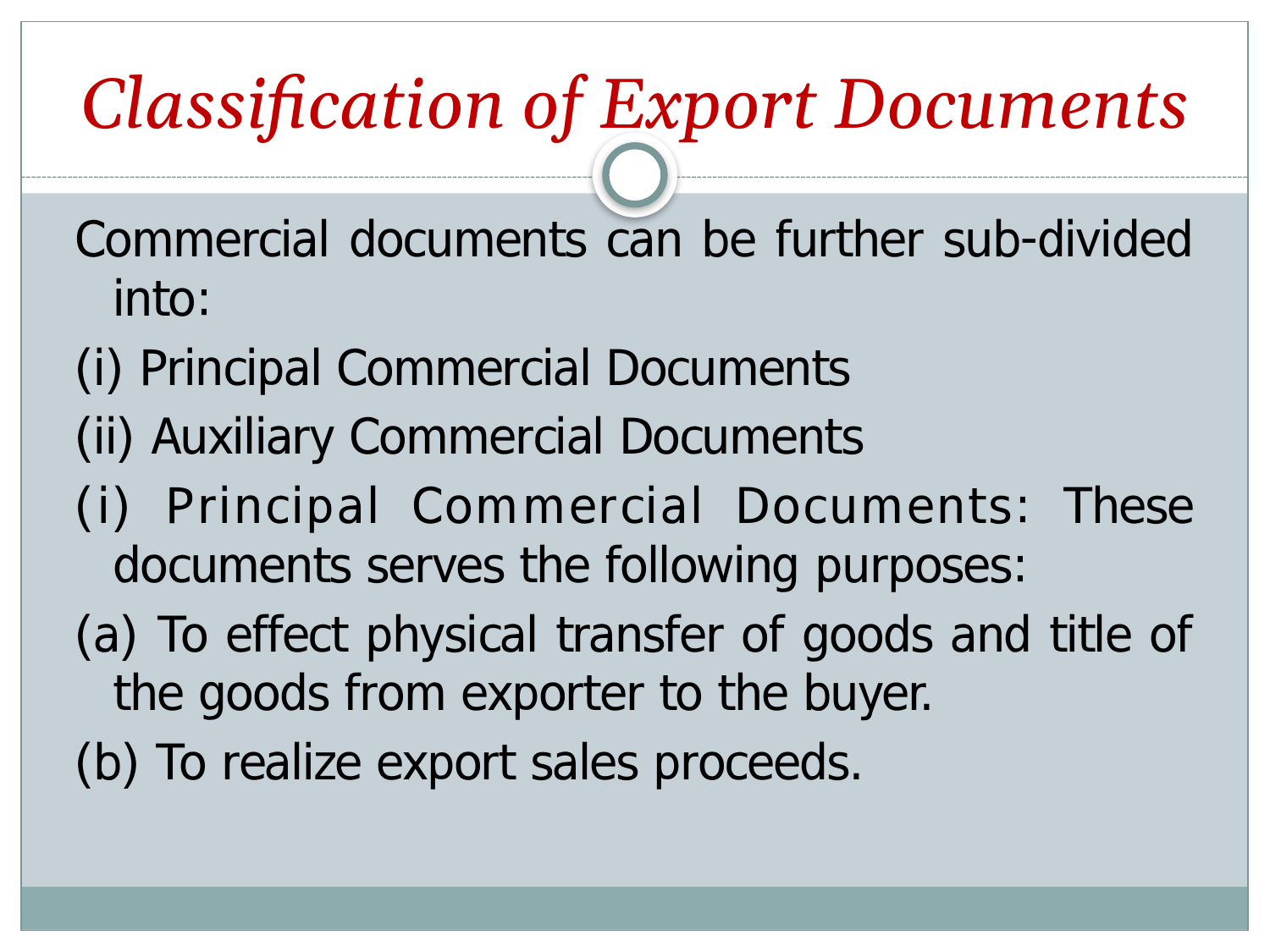

# Classification of Export Documents
Commercial documents can be further sub-divided into:
(i) Principal Commercial Documents
(ii) Auxiliary Commercial Documents
(i) Principal Commercial Documents: These documents serves the following purposes:
(a) To effect physical transfer of goods and title of the goods from exporter to the buyer.
(b) To realize export sales proceeds.